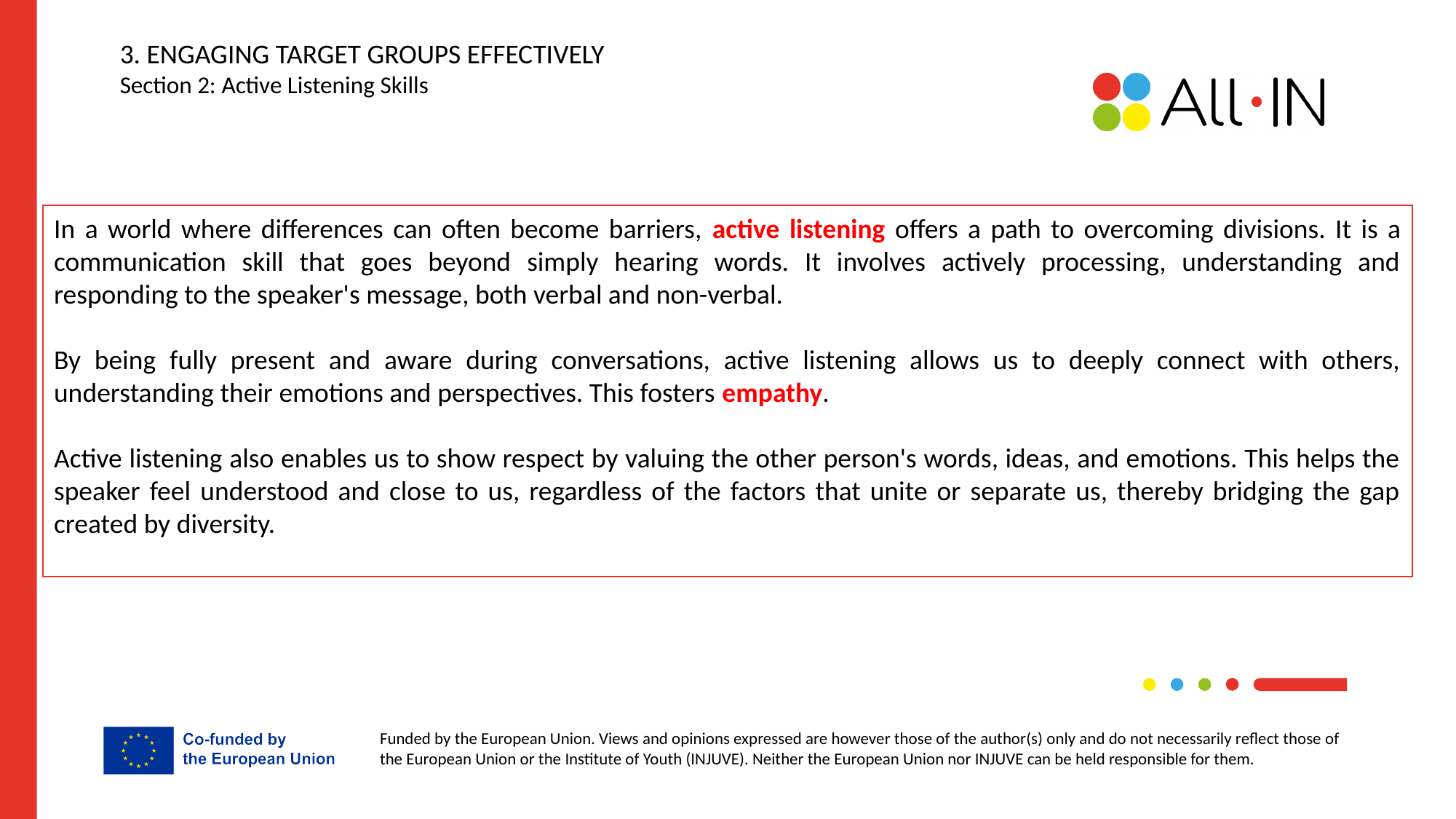

3. ENGAGING TARGET GROUPS EFFECTIVELY
Section 2: Active Listening Skills

In a world where differences can often become barriers, active listening offers a path to overcoming divisions. It is a communication skill that goes beyond simply hearing words. It involves actively processing, understanding and responding to the speaker's message, both verbal and non-verbal.

By being fully present and aware during conversations, active listening allows us to deeply connect with others, understanding their emotions and perspectives. This fosters empathy.

Active listening also enables us to show respect by valuing the other person's words, ideas, and emotions. This helps the speaker feel understood and close to us, regardless of the factors that unite or separate us, thereby bridging the gap created by diversity.